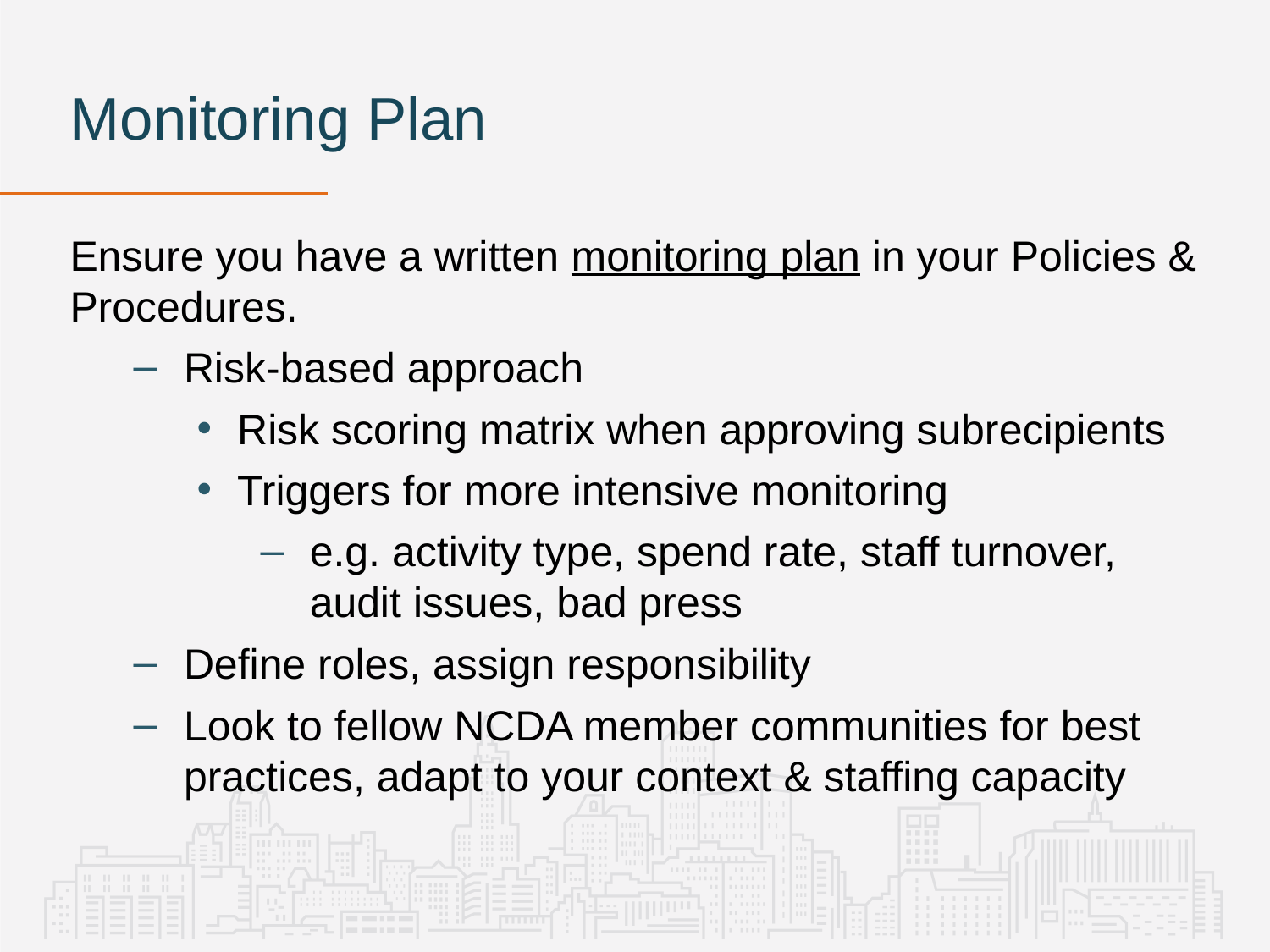

# Monitoring Plan
Ensure you have a written monitoring plan in your Policies & Procedures.
Risk-based approach
Risk scoring matrix when approving subrecipients
Triggers for more intensive monitoring
e.g. activity type, spend rate, staff turnover, audit issues, bad press
Define roles, assign responsibility
Look to fellow NCDA member communities for best practices, adapt to your context & staffing capacity